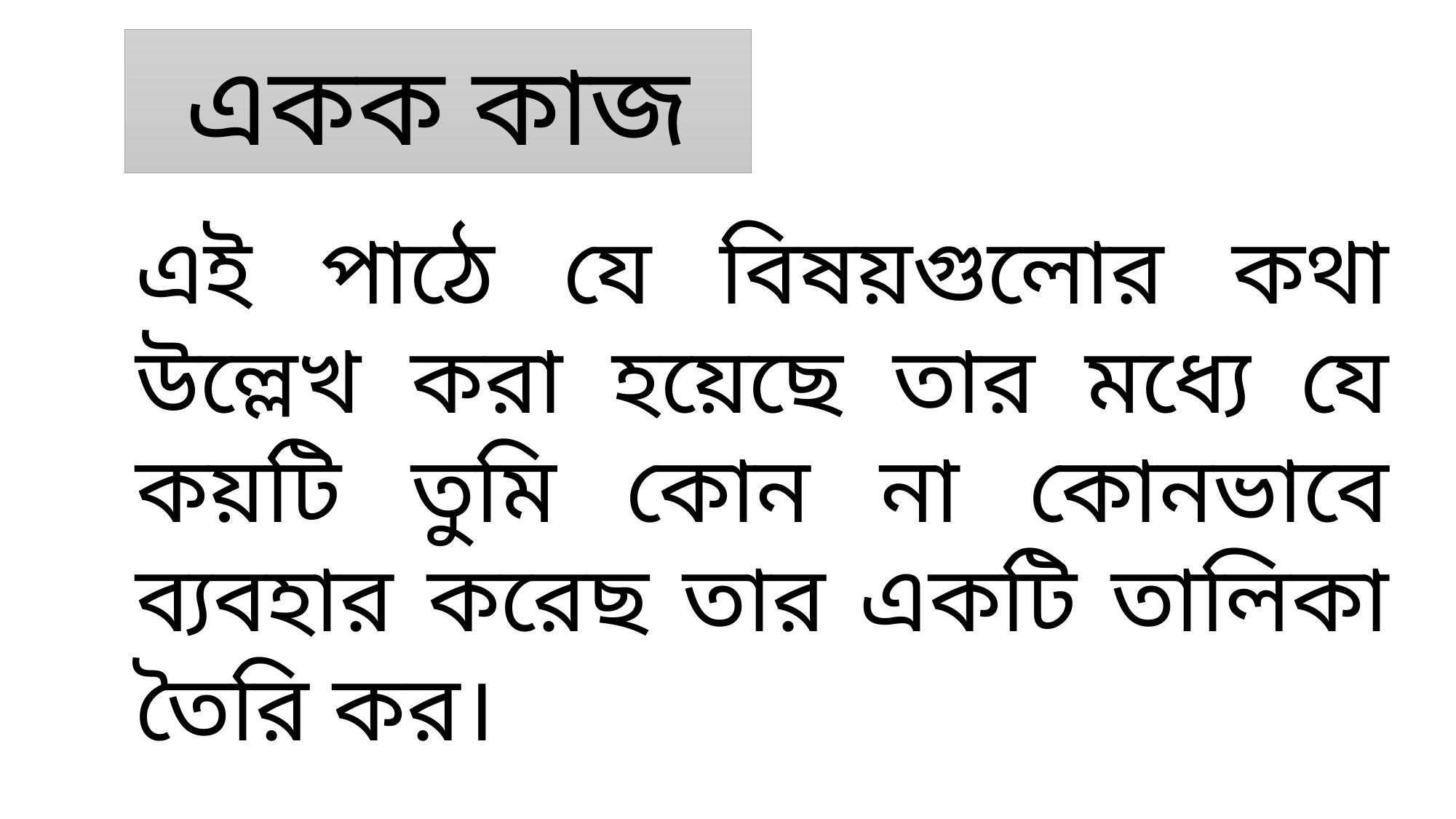

একক কাজ
এই পাঠে যে বিষয়গুলোর কথা উল্লেখ করা হয়েছে তার মধ্যে যে কয়টি তুমি কোন না কোনভাবে ব্যবহার করেছ তার একটি তালিকা তৈরি কর।